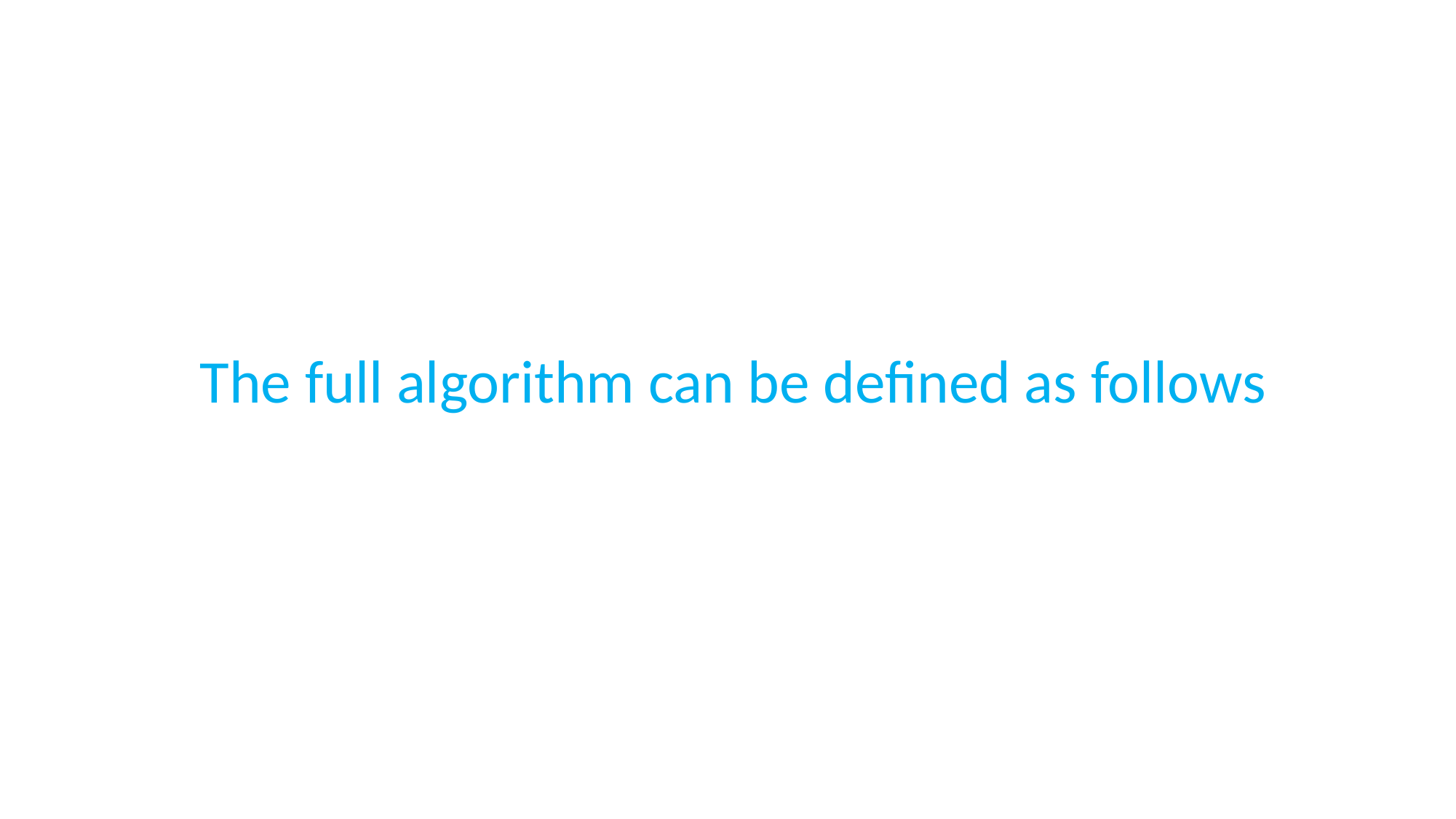

The full algorithm can be defined as follows